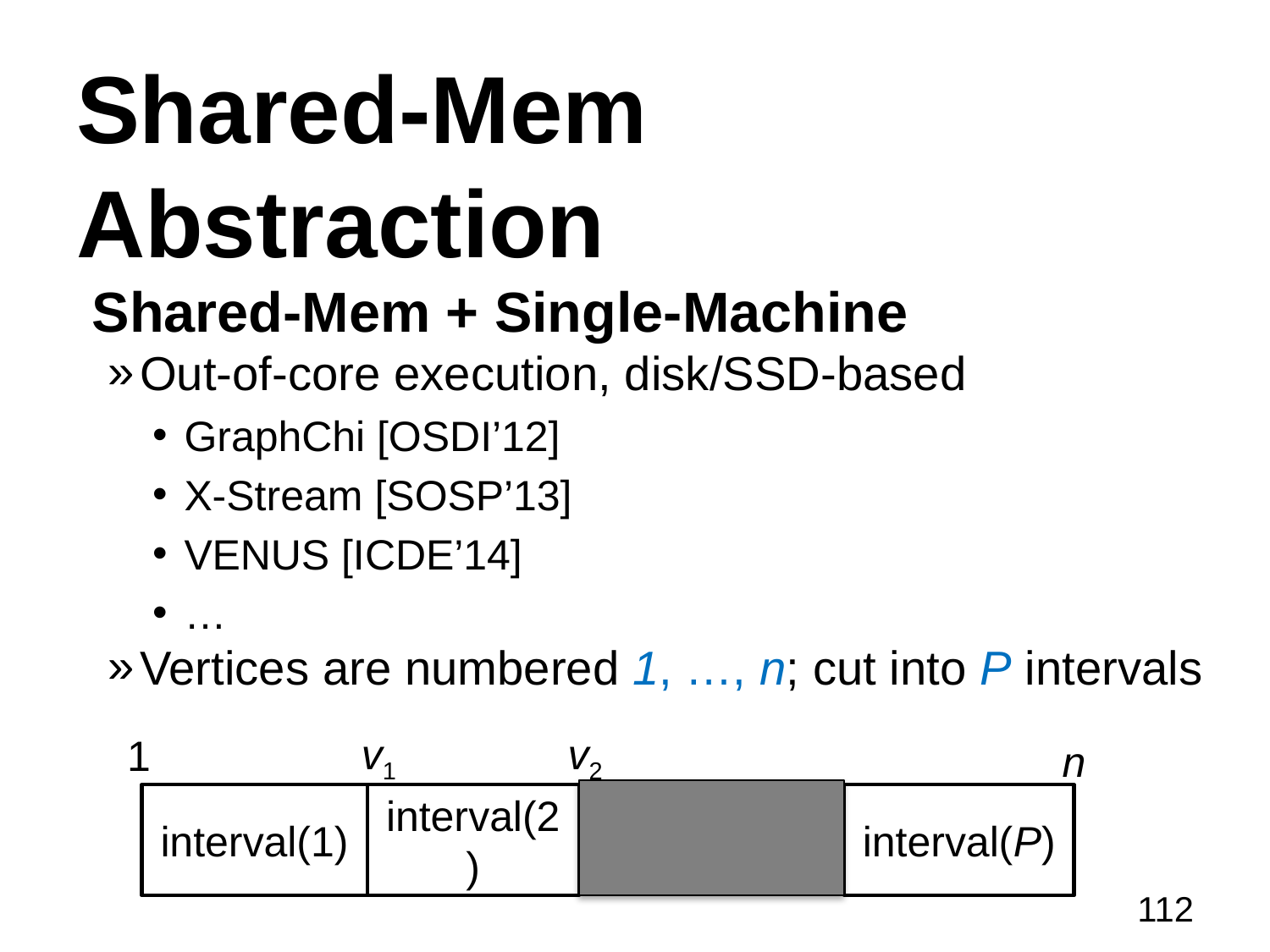

# Shared-Mem Abstraction
 Shared-Mem + Single-Machine
Out-of-core execution, disk/SSD-based
GraphChi [OSDI’12]
X-Stream [SOSP’13]
VENUS [ICDE’14]
…
Vertices are numbered 1, …, n; cut into P intervals
v1
v2
1
n

interval(1)
interval(2)
interval(P)
112